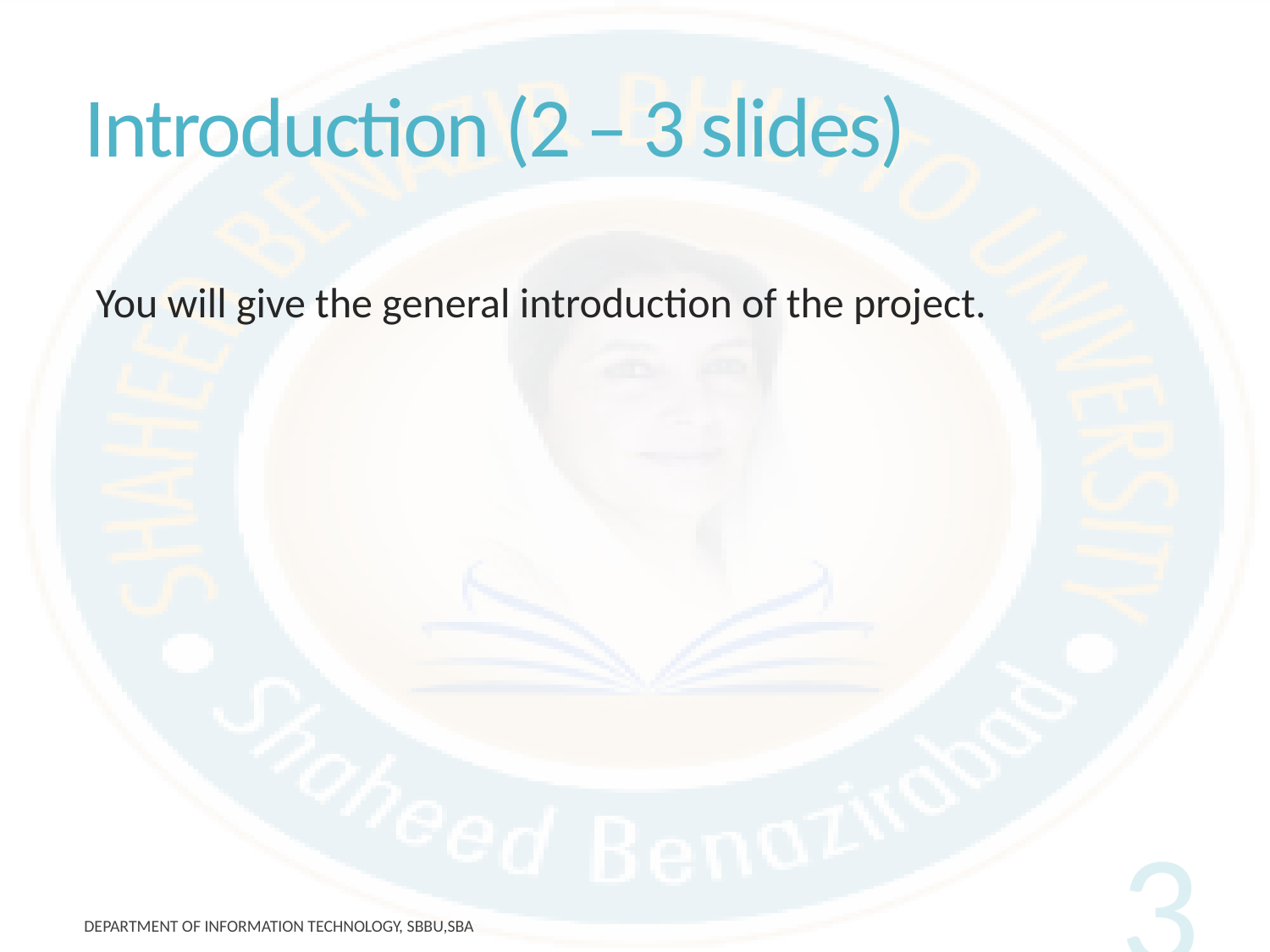

# Introduction (2 – 3 slides)
You will give the general introduction of the project.
3
DEPARTMENT OF Information Technology, SBBU,SBA